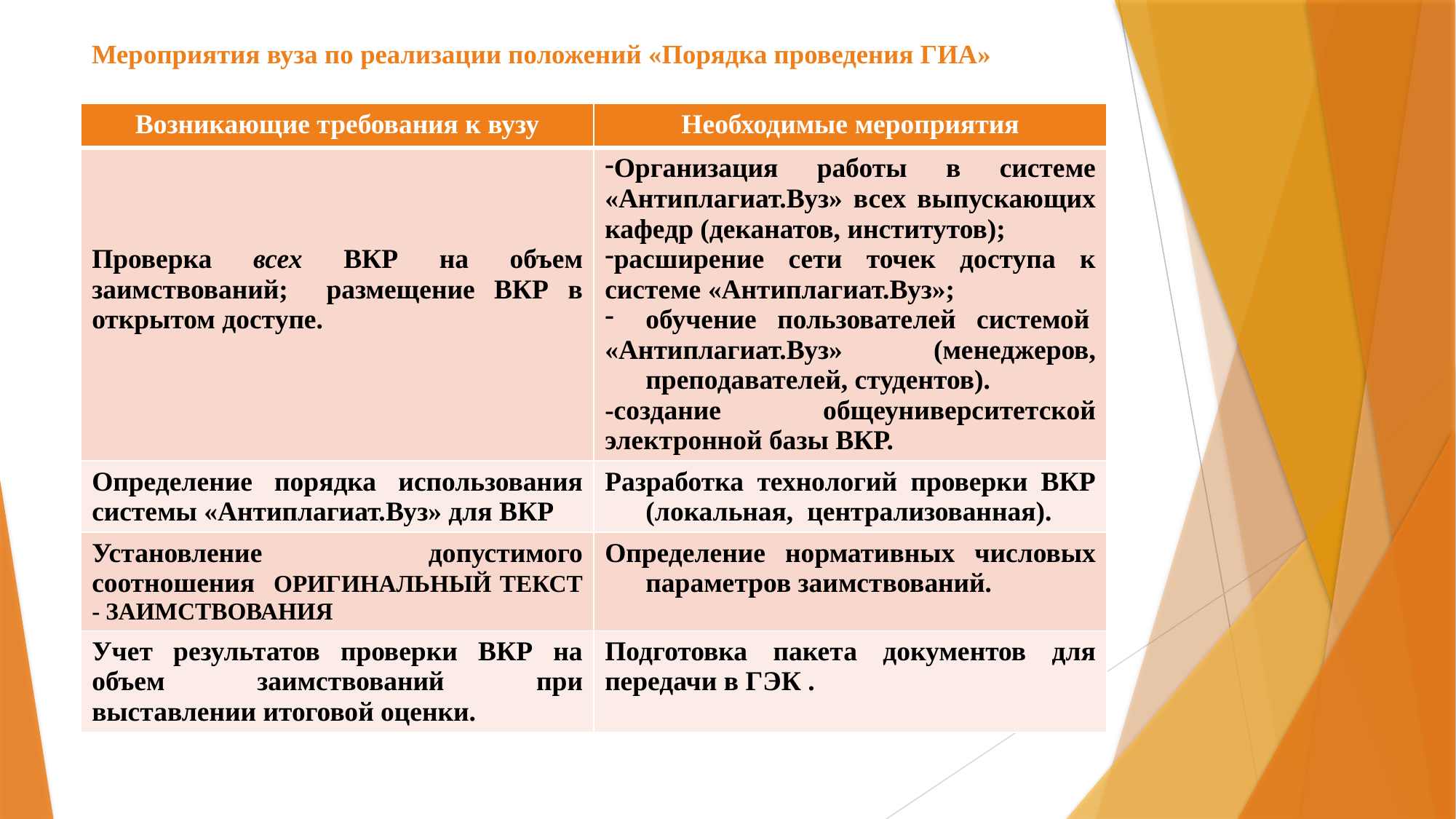

# Мероприятия вуза по реализации положений «Порядка проведения ГИА»
| Возникающие требования к вузу | Необходимые мероприятия |
| --- | --- |
| Проверка всех ВКР на объем заимствований; размещение ВКР в открытом доступе. | Организация работы в системе «Антиплагиат.Вуз» всех выпускающих кафедр (деканатов, институтов); расширение сети точек доступа к системе «Антиплагиат.Вуз»; обучение пользователей системой «Антиплагиат.Вуз» (менеджеров, преподавателей, студентов). -создание общеуниверситетской электронной базы ВКР. |
| Определение порядка использования системы «Антиплагиат.Вуз» для ВКР | Разработка технологий проверки ВКР (локальная, централизованная). |
| Установление допустимого соотношения ОРИГИНАЛЬНЫЙ ТЕКСТ - ЗАИМСТВОВАНИЯ | Определение нормативных числовых параметров заимствований. |
| Учет результатов проверки ВКР на объем заимствований при выставлении итоговой оценки. | Подготовка пакета документов для передачи в ГЭК . |